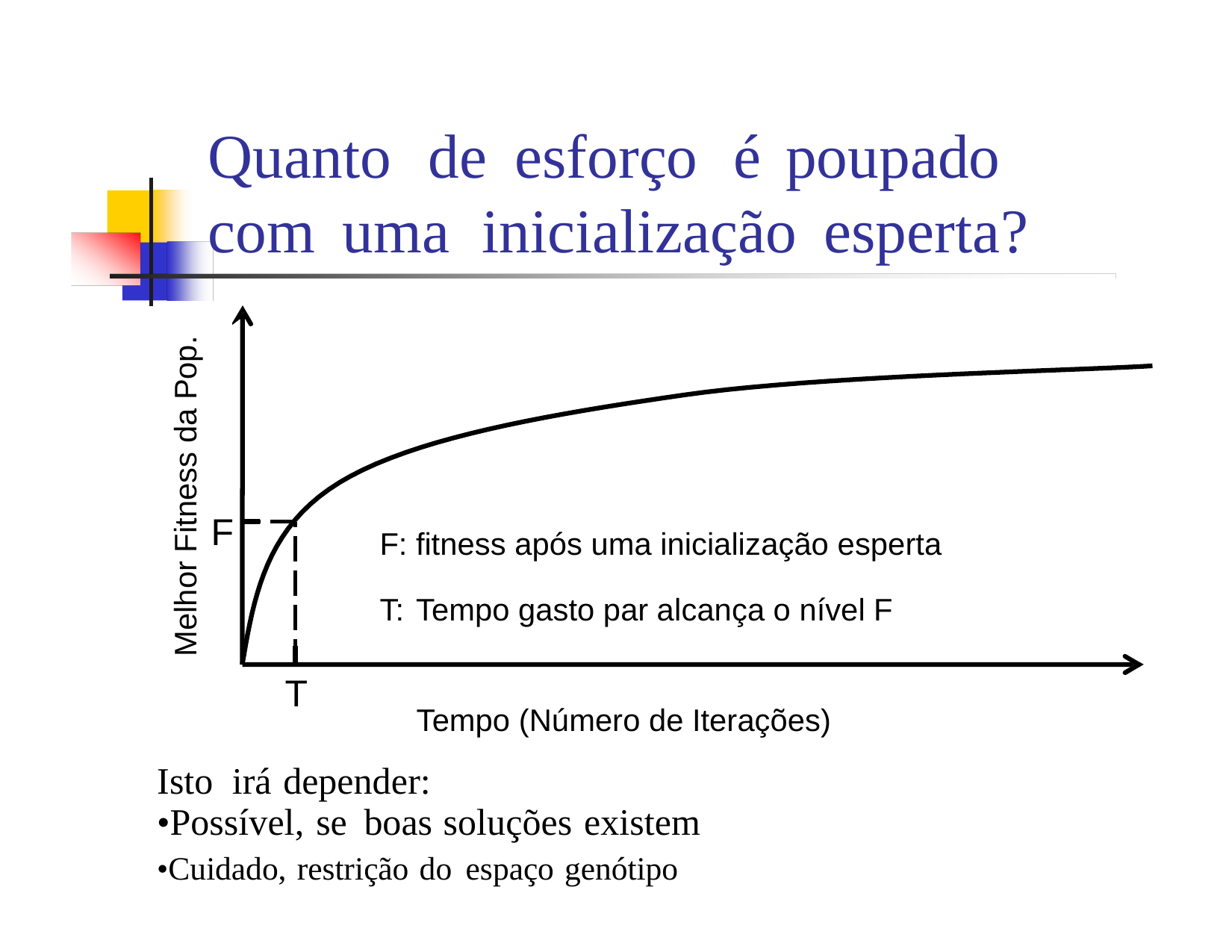

Quanto
de
esforço
é
poupado

com
uma
inicialização
esperta?

Melhor Fitness da Pop.
F

F:
fitness após uma inicialização esperta
T:
Tempo gasto par alcança o nível F

T
Tempo (Número de Iterações)
Isto  irá depender:
•Possível, se boas soluções existem
•Cuidado, restrição do espaço genótipo